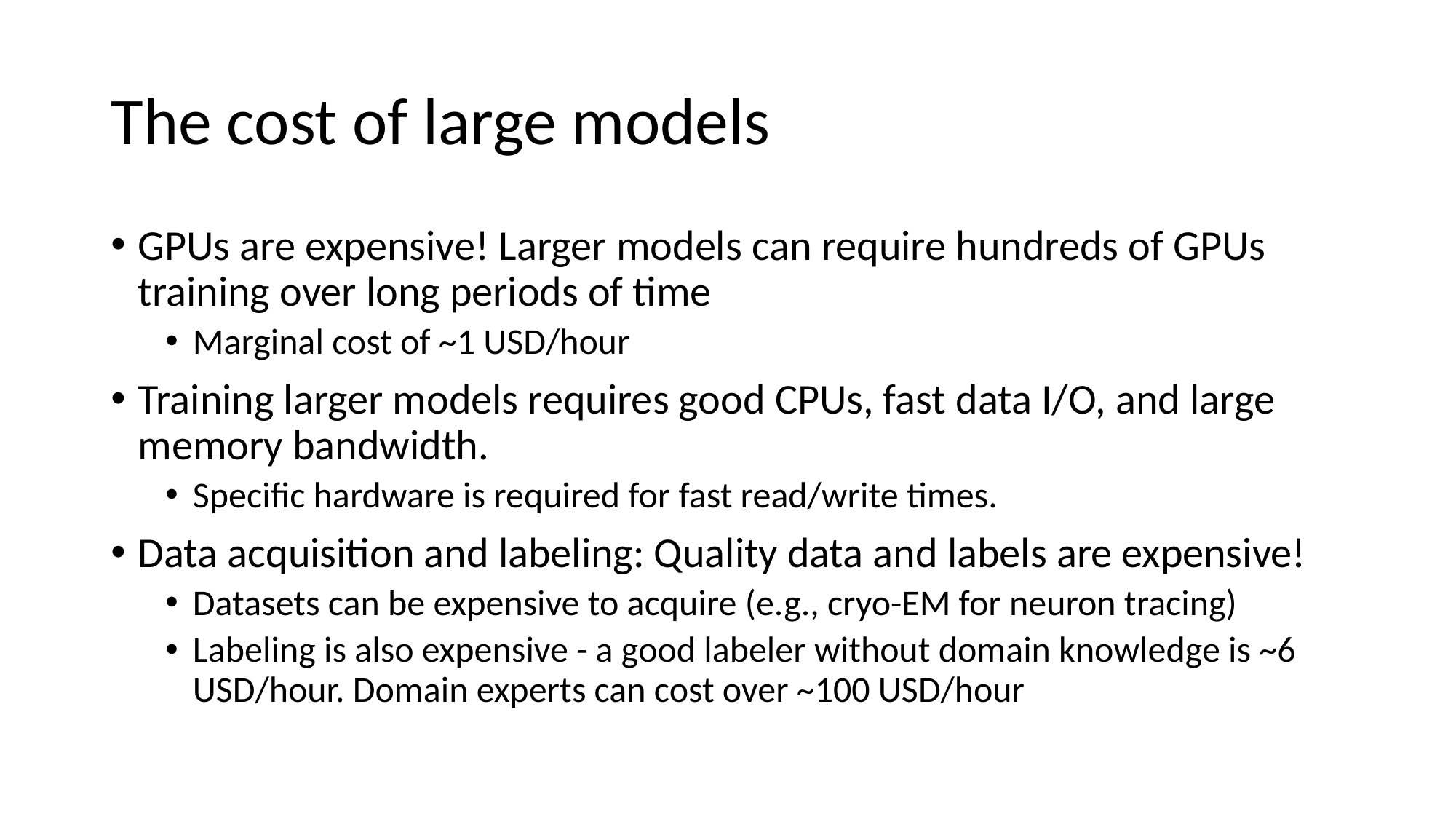

# The cost of large models
GPUs are expensive! Larger models can require hundreds of GPUs training over long periods of time
Marginal cost of ~1 USD/hour
Training larger models requires good CPUs, fast data I/O, and large memory bandwidth.
Specific hardware is required for fast read/write times.
Data acquisition and labeling: Quality data and labels are expensive!
Datasets can be expensive to acquire (e.g., cryo-EM for neuron tracing)
Labeling is also expensive - a good labeler without domain knowledge is ~6 USD/hour. Domain experts can cost over ~100 USD/hour